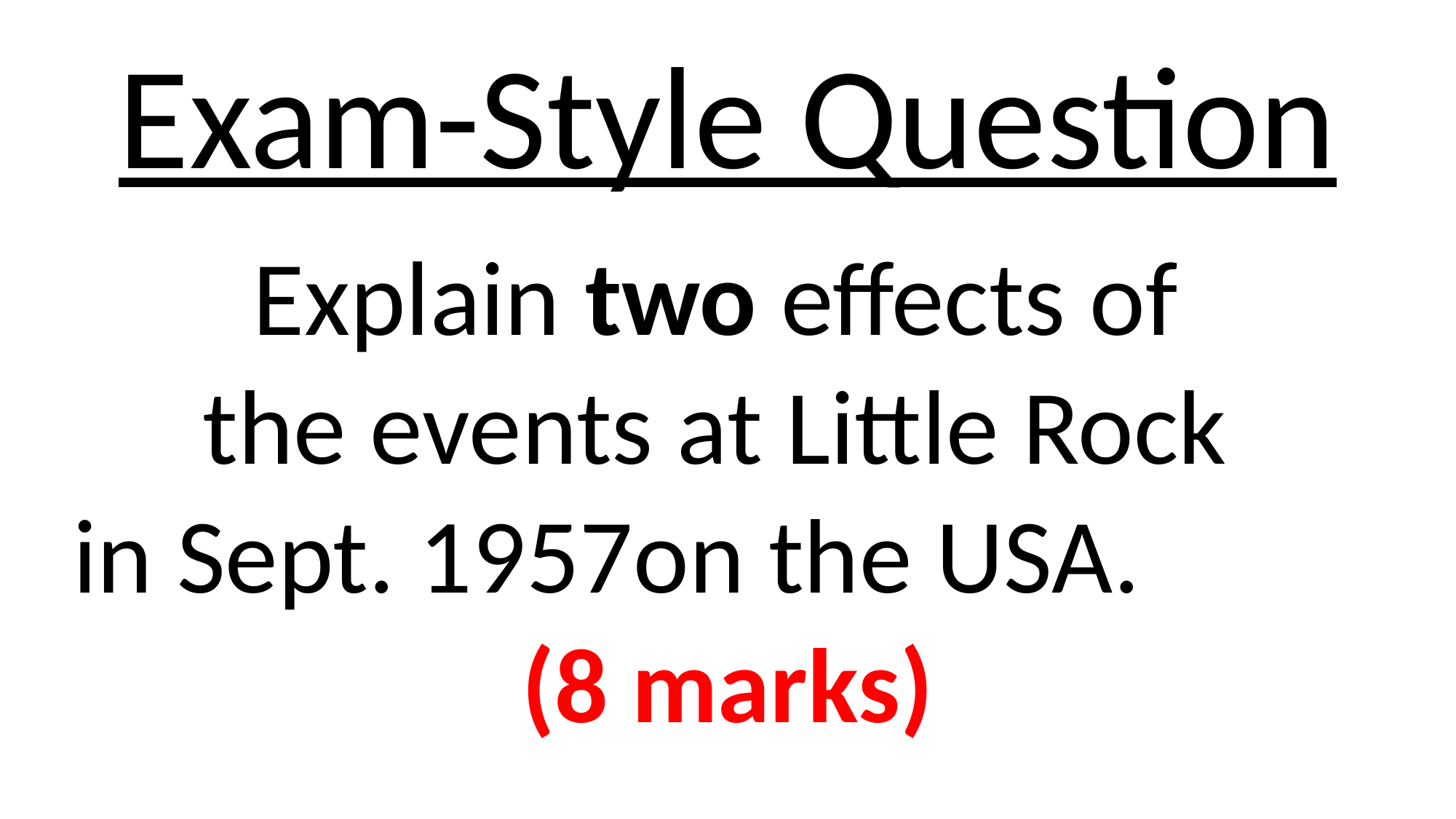

# Exam-Style Question
Explain two effects of
the events at Little Rock
in Sept. 1957on the USA.
(8 marks)